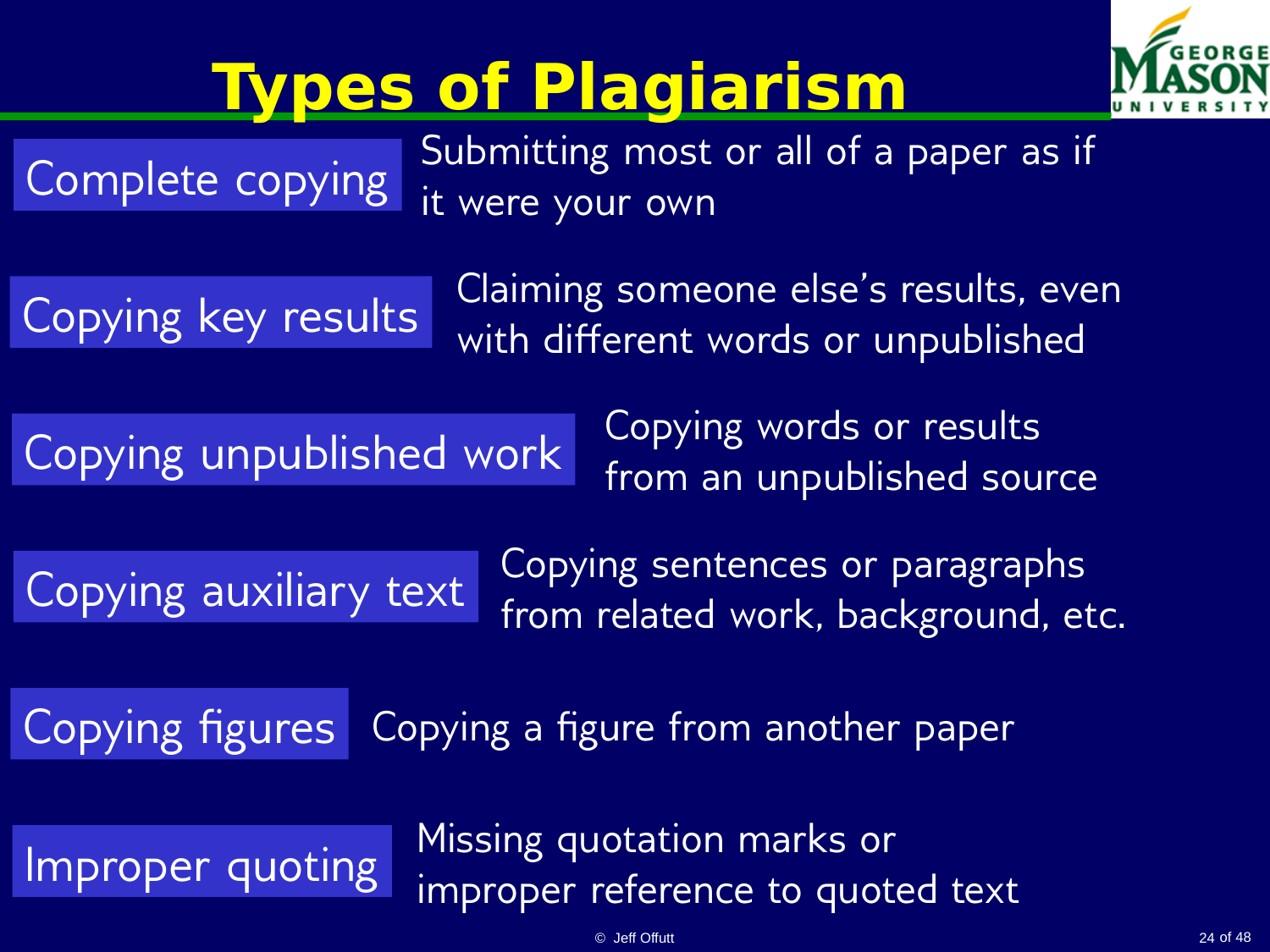

# Types of Plagiarism
Submitting most or all of a paper as if it were your own
Complete copying
Claiming someone else’s results, even with different words or unpublished
Copying key results
Copying words or results from an unpublished source
Copying unpublished work
Copying sentences or paragraphs from related work, background, etc.
Copying auxiliary text
Copying figures
Copying a figure from another paper
Missing quotation marks or improper reference to quoted text
Improper quoting
©  Jeff Offutt
24